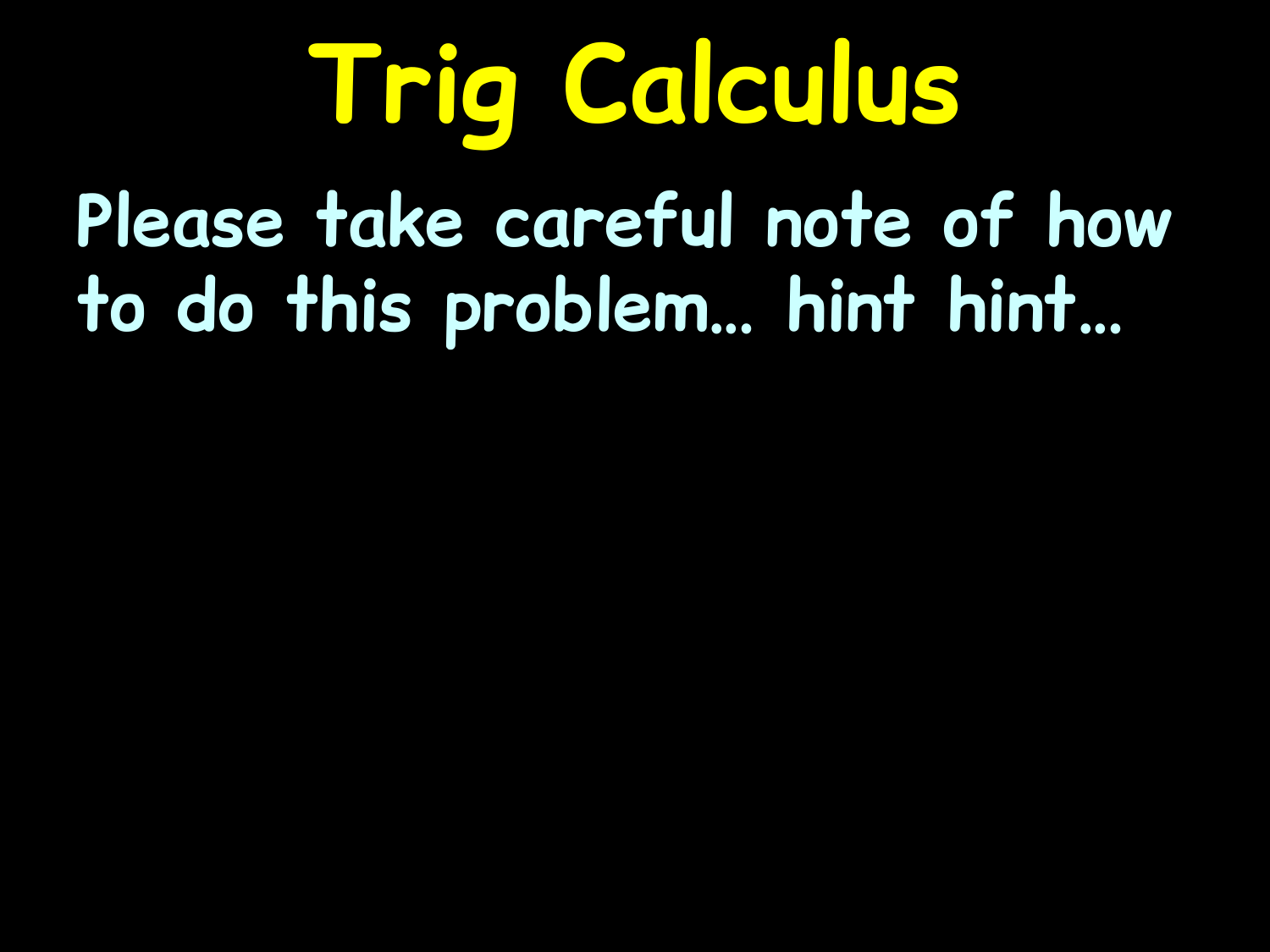

# Trig Calculus
Please take careful note of how to do this problem… hint hint…